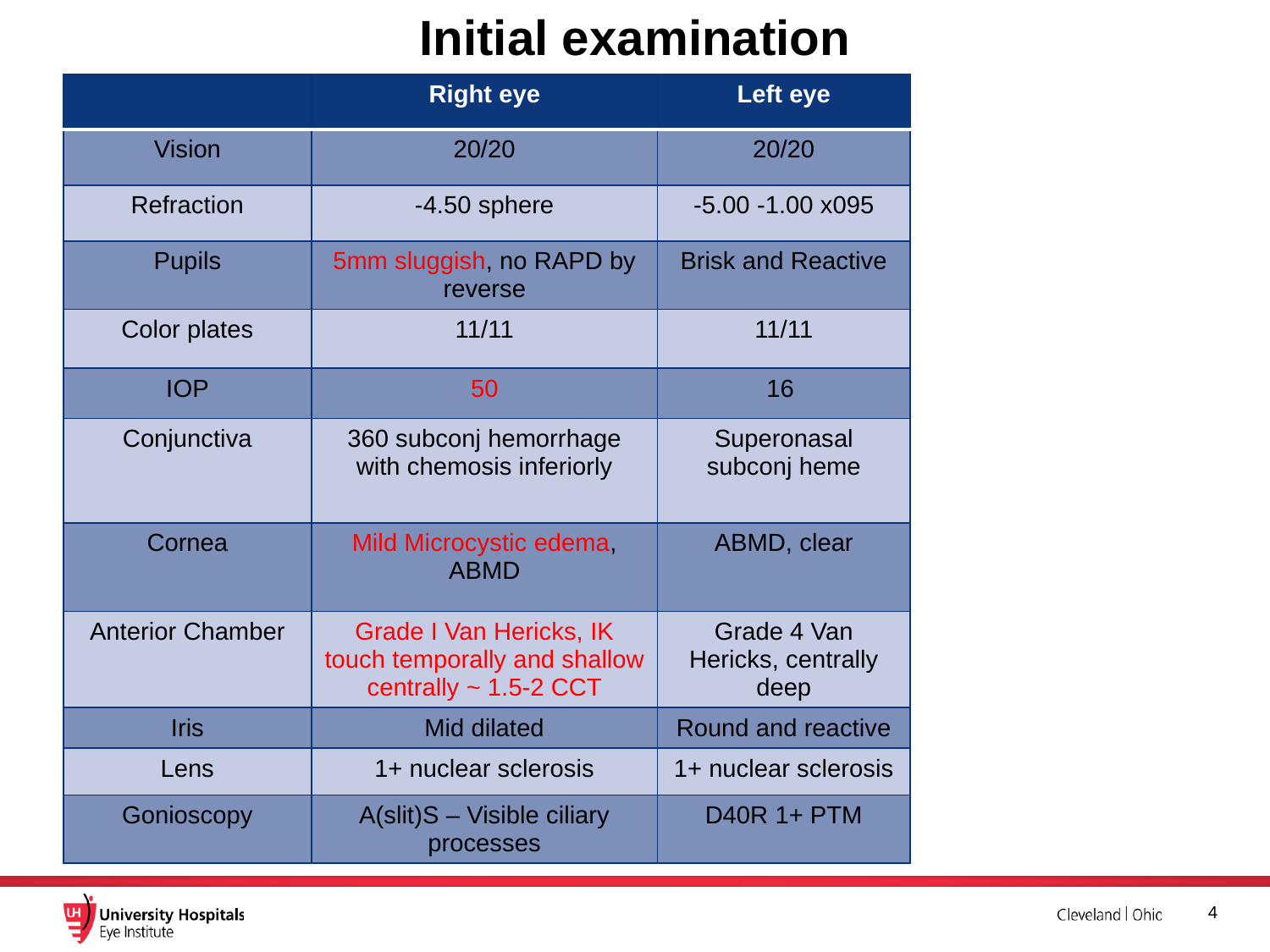

# Initial examination
|  | Right eye | Left eye |
| --- | --- | --- |
| Vision | 20/20 | 20/20 |
| Refraction | -4.50 sphere | -5.00 -1.00 x095 |
| Pupils | 5mm sluggish, no RAPD by reverse | Brisk and Reactive |
| Color plates | 11/11 | 11/11 |
| IOP | 50 | 16 |
| Conjunctiva | 360 subconj hemorrhage with chemosis inferiorly | Superonasal subconj heme |
| Cornea | Mild Microcystic edema, ABMD | ABMD, clear |
| Anterior Chamber | Grade I Van Hericks, IK touch temporally and shallow centrally ~ 1.5-2 CCT | Grade 4 Van Hericks, centrally deep |
| Iris | Mid dilated | Round and reactive |
| Lens | 1+ nuclear sclerosis | 1+ nuclear sclerosis |
| Gonioscopy | A(slit)S – Visible ciliary processes | D40R 1+ PTM |
4